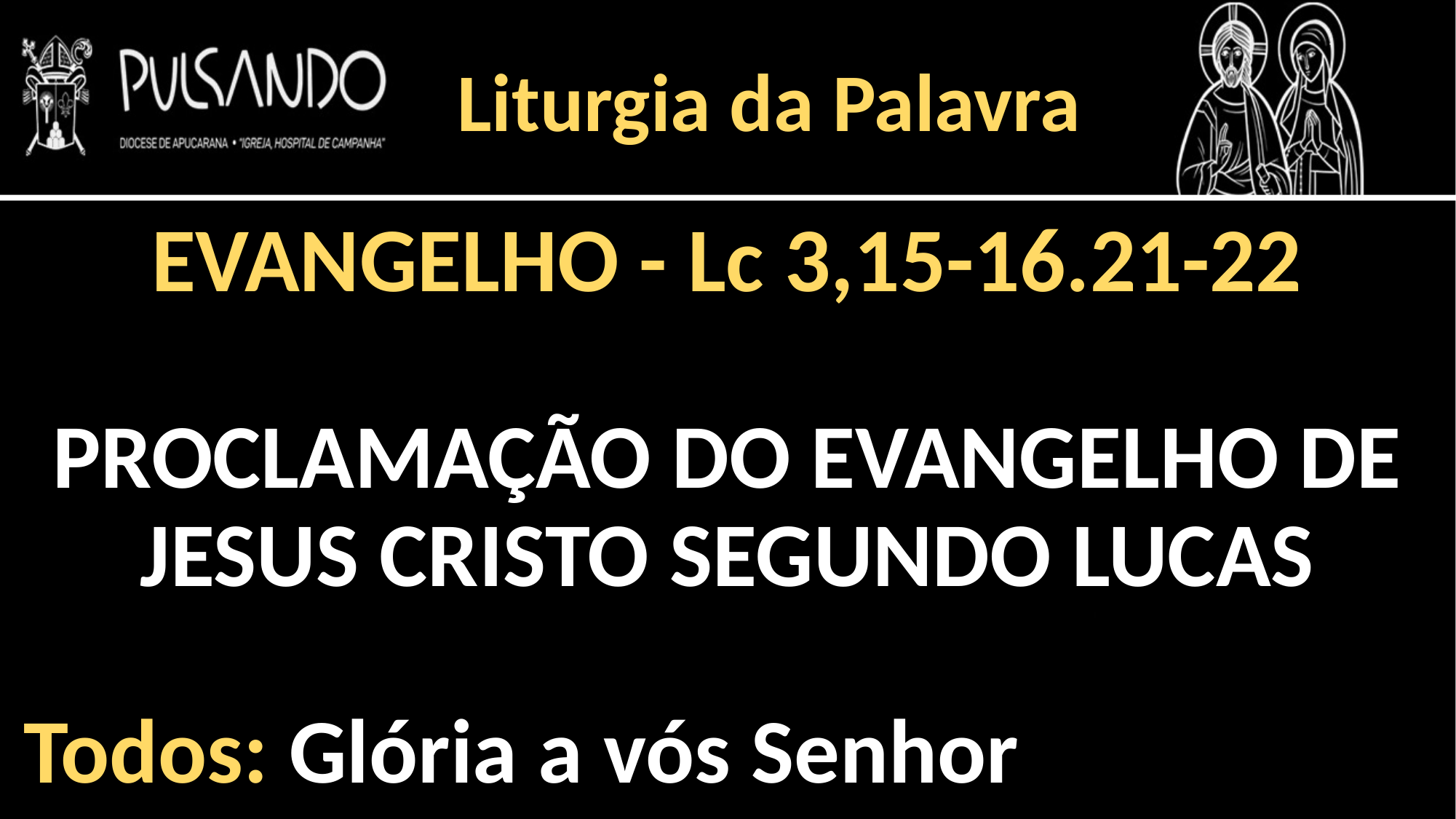

Liturgia da Palavra
EVANGELHO - Lc 3,15-16.21-22

PROCLAMAÇÃO DO EVANGELHO DE JESUS CRISTO SEGUNDO LUCAS

Todos: Glória a vós Senhor